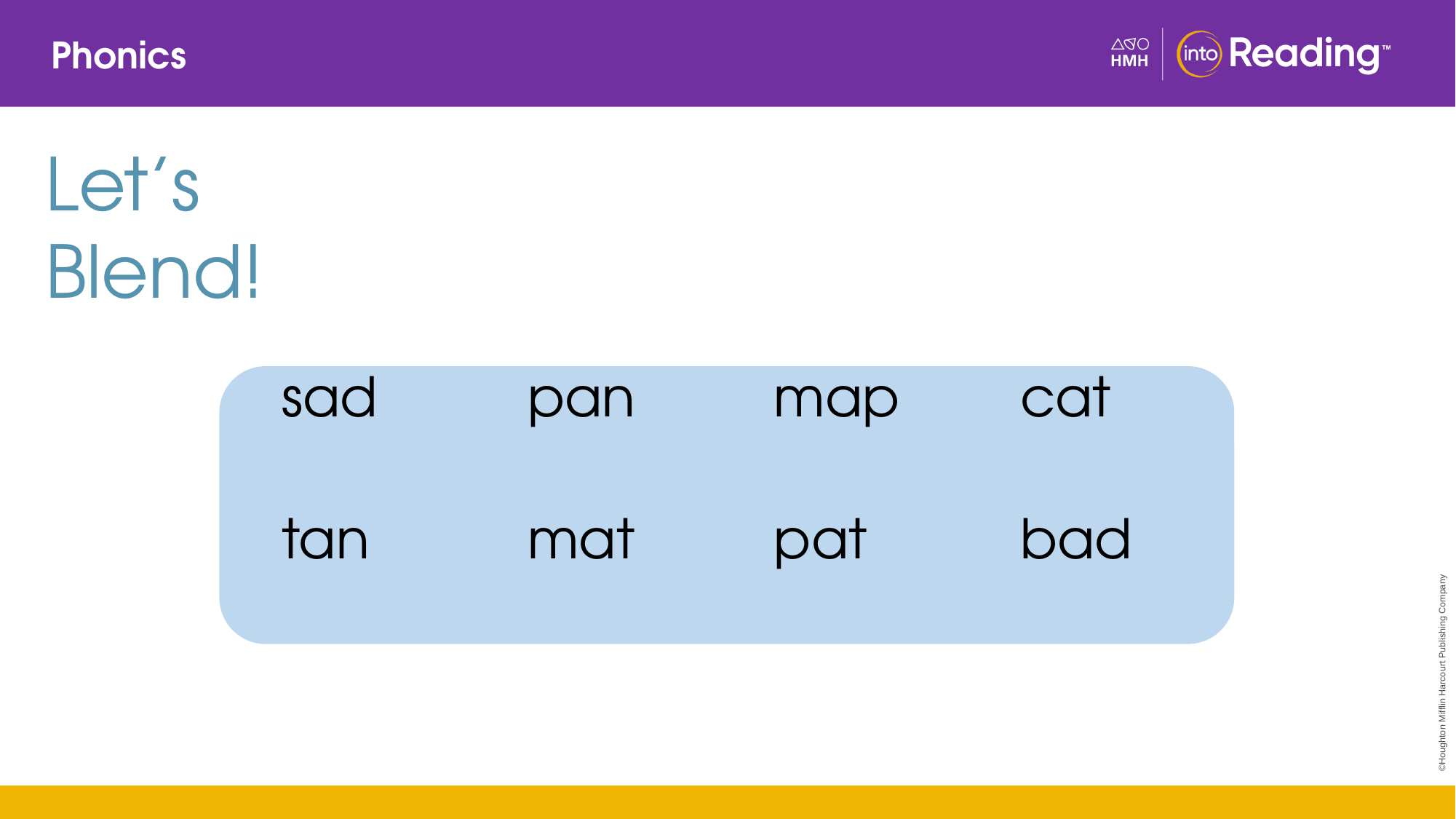

Let’s Blend!
| sad | pan | map | cat |
| --- | --- | --- | --- |
| tan | mat | pat | bad |
|  |  |  |  |

©Houghton Mifflin Harcourt Publishing Company